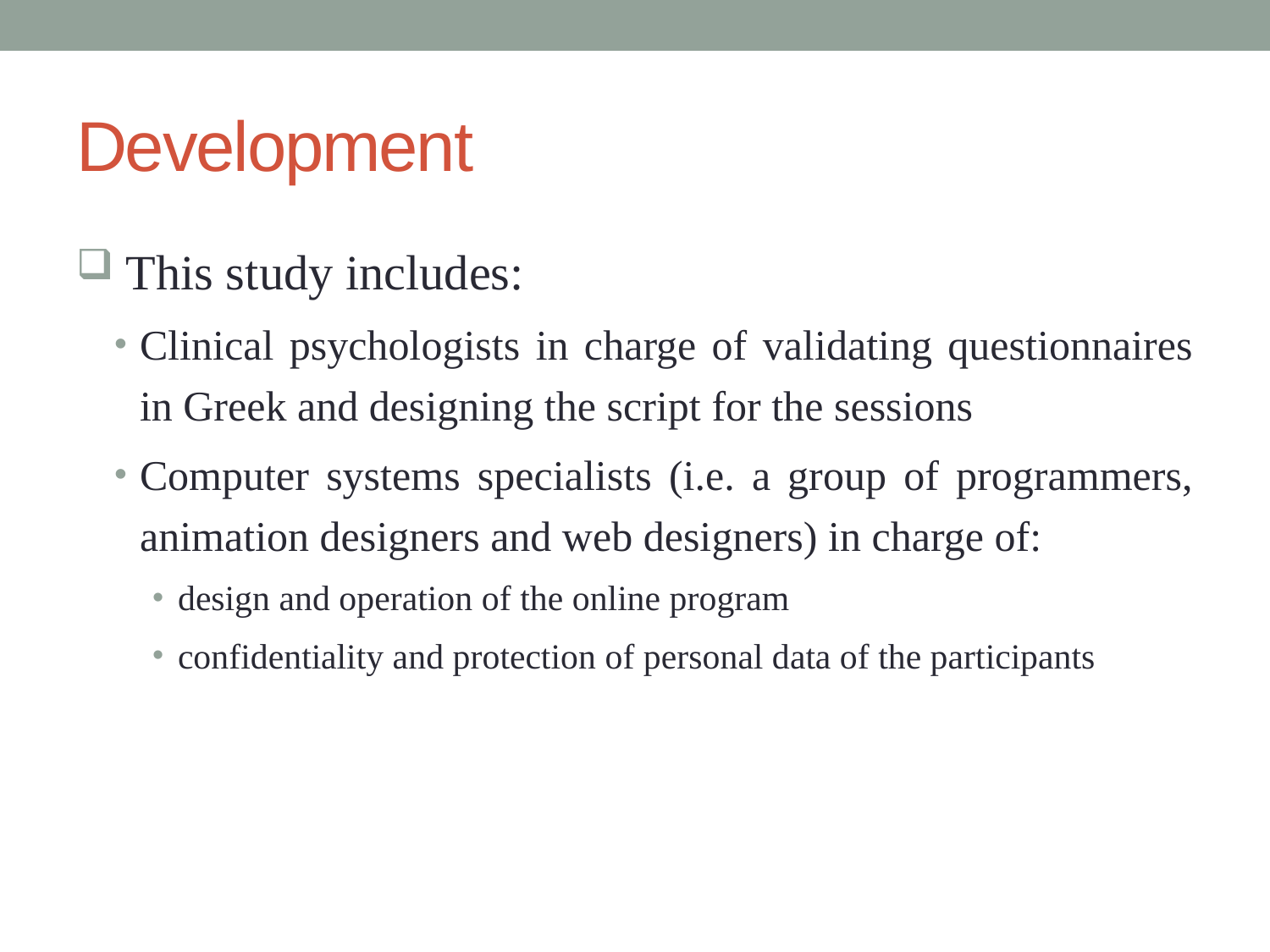

# Development
 This study includes:
Clinical psychologists in charge of validating questionnaires in Greek and designing the script for the sessions
Computer systems specialists (i.e. a group of programmers, animation designers and web designers) in charge of:
design and operation of the online program
confidentiality and protection of personal data of the participants